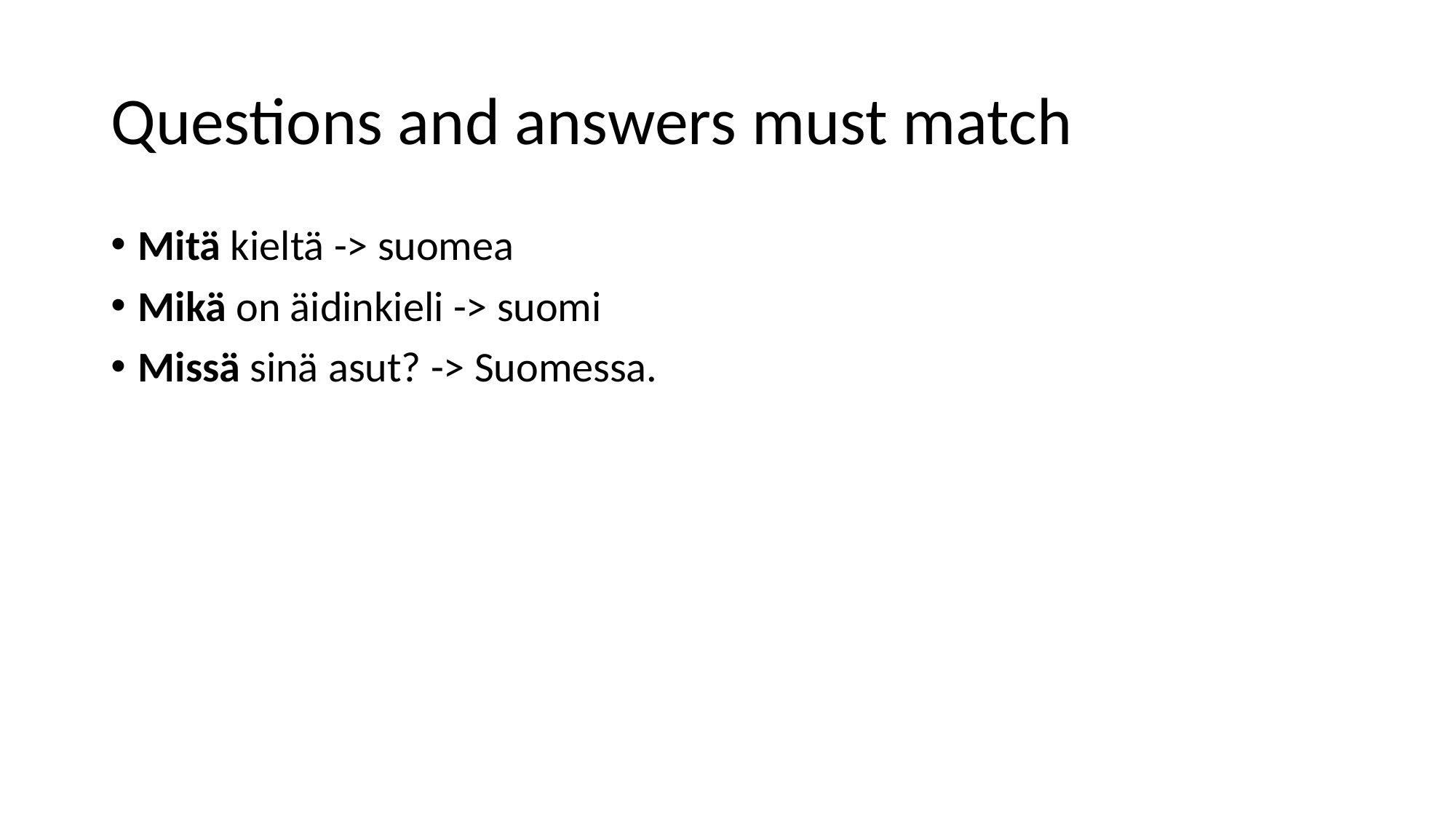

# Questions and answers must match
Mitä kieltä -> suomea
Mikä on äidinkieli -> suomi
Missä sinä asut? -> Suomessa.